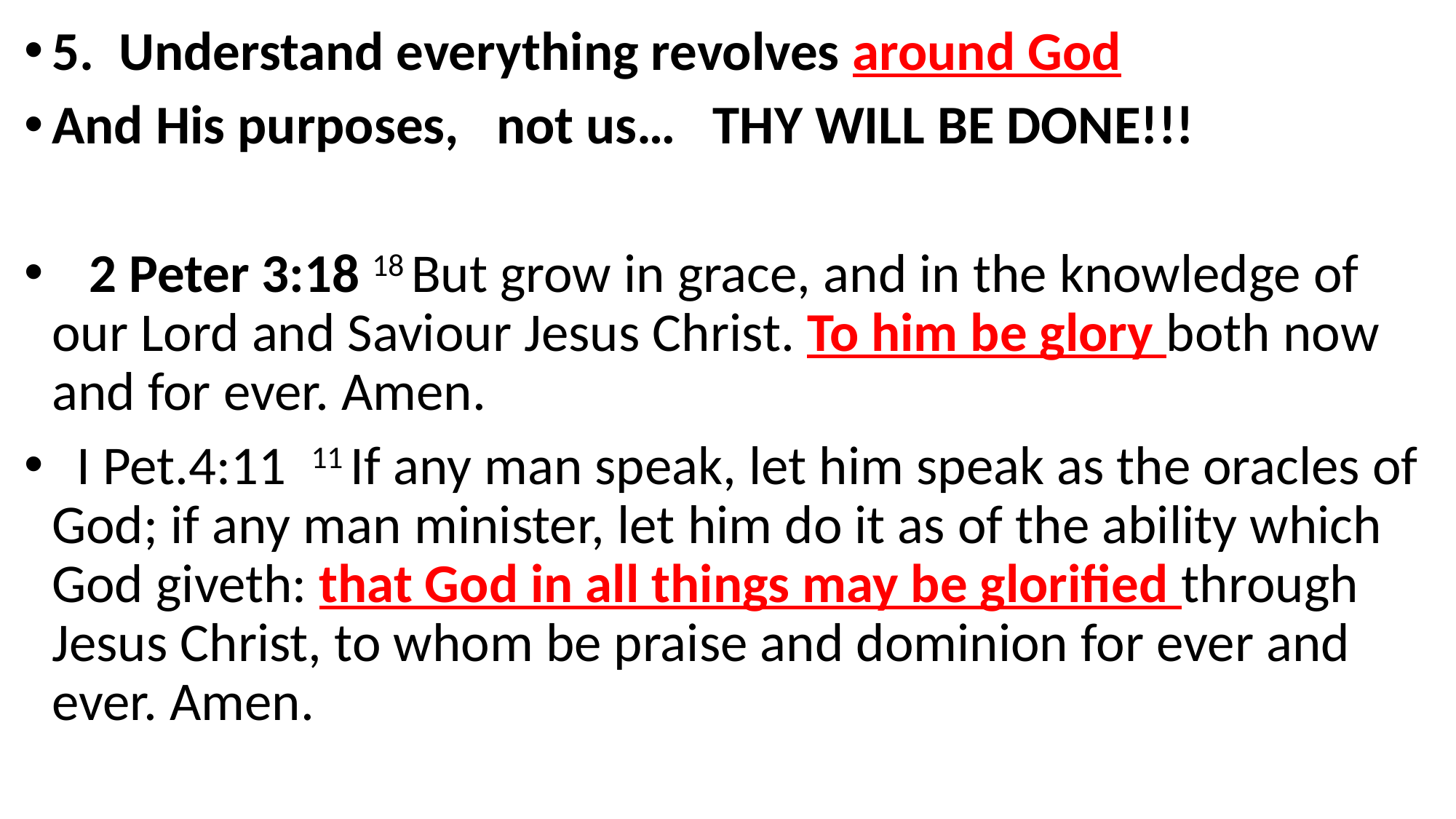

5.  Understand everything revolves around God
And His purposes,   not us…   THY WILL BE DONE!!!

   2 Peter 3:18 18 But grow in grace, and in the knowledge of our Lord and Saviour Jesus Christ. To him be glory both now and for ever. Amen.
  I Pet.4:11  11 If any man speak, let him speak as the oracles of God; if any man minister, let him do it as of the ability which God giveth: that God in all things may be glorified through Jesus Christ, to whom be praise and dominion for ever and ever. Amen.